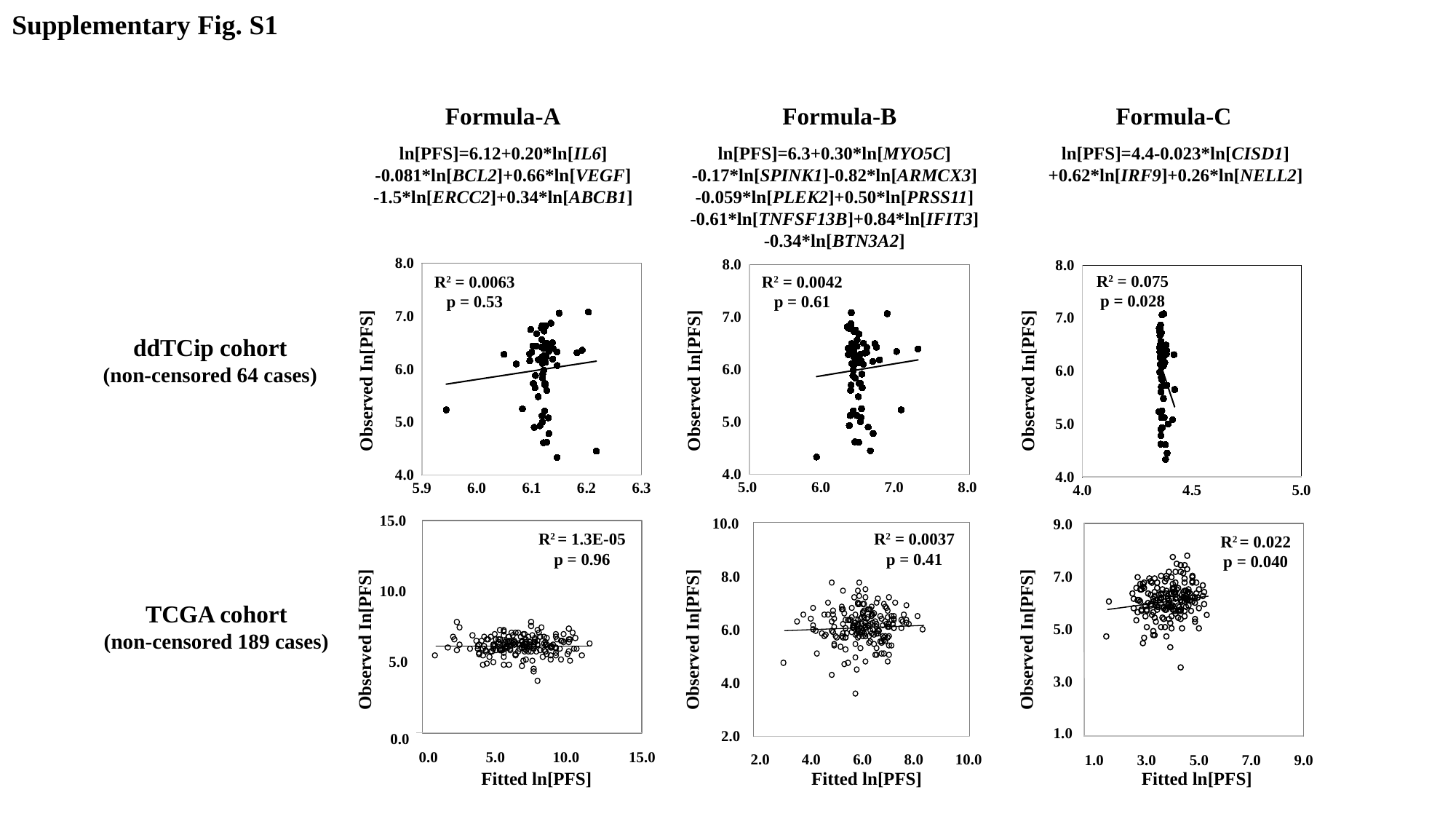

Supplementary Fig. S1
Formula-A
Formula-B
Formula-C
ln[PFS]=6.12+0.20*ln[IL6]
-0.081*ln[BCL2]+0.66*ln[VEGF]
-1.5*ln[ERCC2]+0.34*ln[ABCB1]
ln[PFS]=6.3+0.30*ln[MYO5C]
-0.17*ln[SPINK1]-0.82*ln[ARMCX3]
-0.059*ln[PLEK2]+0.50*ln[PRSS11]
-0.61*ln[TNFSF13B]+0.84*ln[IFIT3]
-0.34*ln[BTN3A2]
ln[PFS]=4.4-0.023*ln[CISD1]
+0.62*ln[IRF9]+0.26*ln[NELL2]

### Chart

| Category |  |
|---|---|

### Chart

| Category | Observed ln[PFS] |
|---|---|

### Chart

| Category | Observed ln[PFS] |
|---|---|
R2 = 0.075
p = 0.028
R2 = 0.0063
p = 0.53
R2 = 0.0042
p = 0.61
ddTCip cohort
(non-censored 64 cases)
Observed In[PFS]
Observed In[PFS]
Observed In[PFS]
15.0

10.0

5.0

0.0

0.0
5.0
10.0
15.0
10.0

8.0

6.0

4.0

2.0

2.0
4.0
6.0
8.0
10.0
9.0

7.0
5.0
3.0
1.0
1.0
3.0
5.0
7.0
9.0
R2 = 1.3E-05
p = 0.96
R2 = 0.0037
p = 0.41
R2 = 0.022
p = 0.040
TCGA cohort
(non-censored 189 cases)
Observed In[PFS]
Observed In[PFS]
Observed In[PFS]
Fitted ln[PFS]
Fitted ln[PFS]
Fitted ln[PFS]